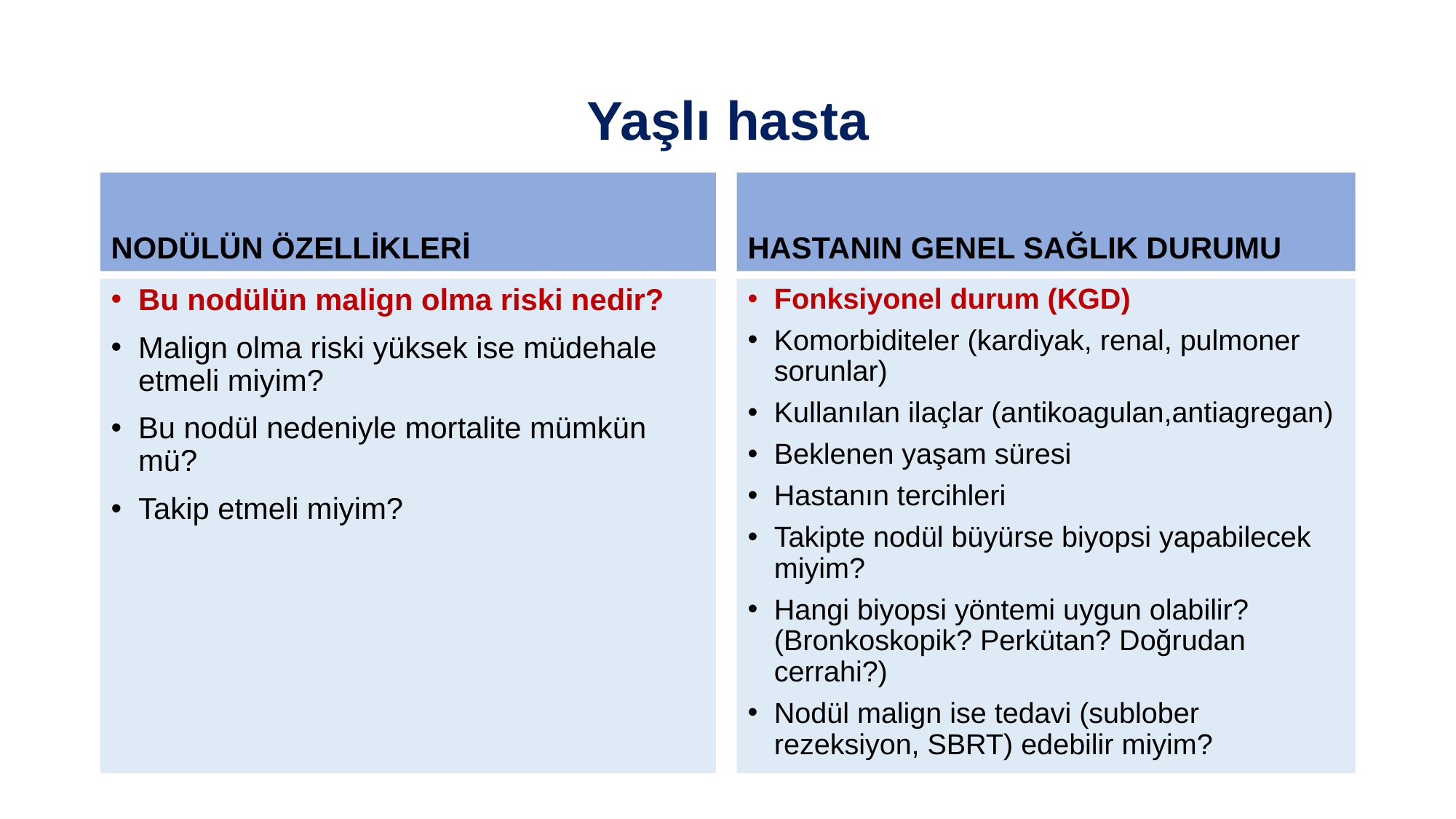

# Yaşlı hasta
NODÜLÜN ÖZELLİKLERİ
HASTANIN GENEL SAĞLIK DURUMU
Bu nodülün malign olma riski nedir?
Malign olma riski yüksek ise müdehale etmeli miyim?
Bu nodül nedeniyle mortalite mümkün mü?
Takip etmeli miyim?

Fonksiyonel durum (KGD)
Komorbiditeler (kardiyak, renal, pulmoner sorunlar)
Kullanılan ilaçlar (antikoagulan,antiagregan)
Beklenen yaşam süresi
Hastanın tercihleri
Takipte nodül büyürse biyopsi yapabilecek miyim?
Hangi biyopsi yöntemi uygun olabilir? (Bronkoskopik? Perkütan? Doğrudan cerrahi?)
Nodül malign ise tedavi (sublober rezeksiyon, SBRT) edebilir miyim?